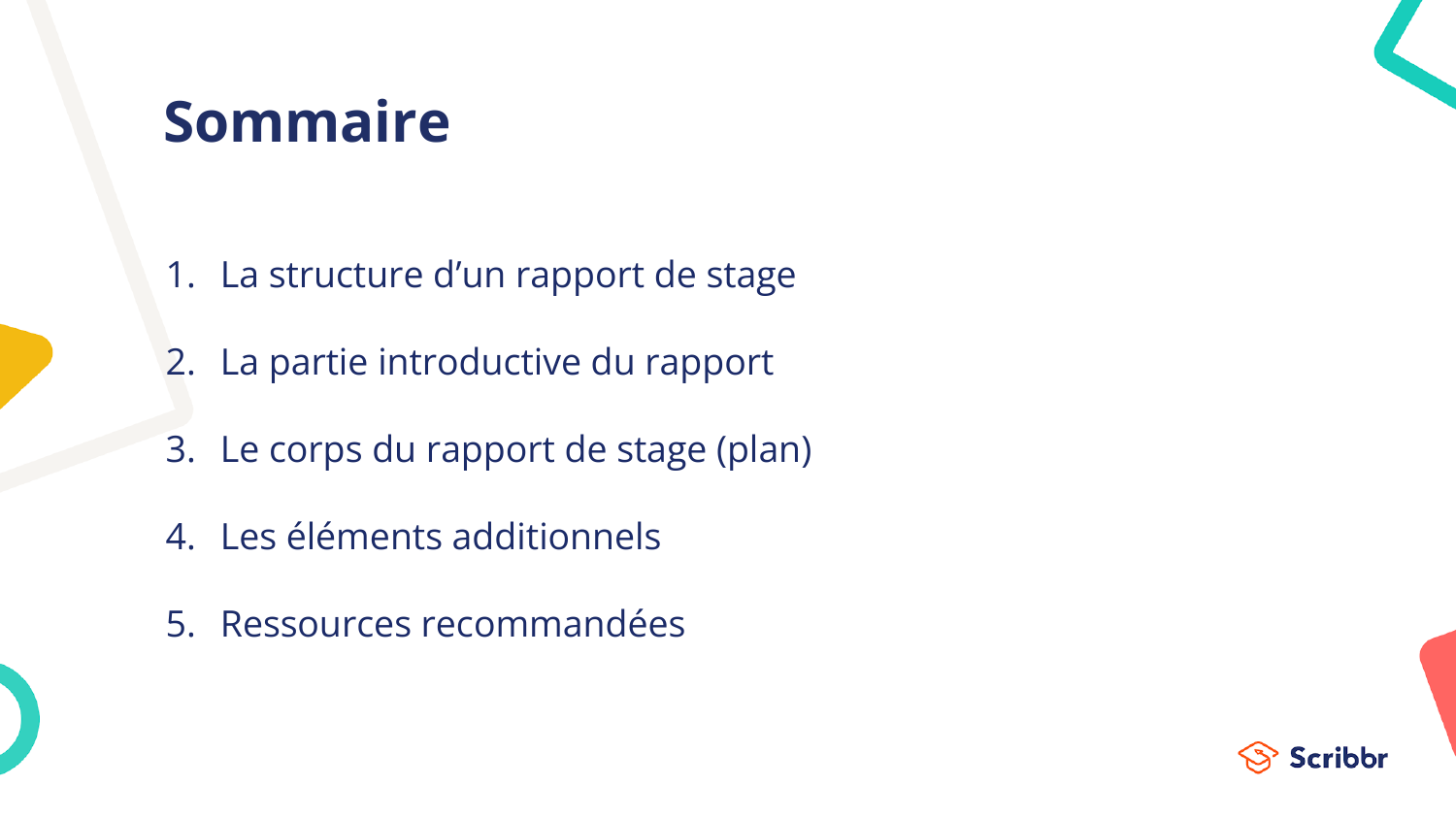

# Sommaire
La structure d’un rapport de stage
La partie introductive du rapport
Le corps du rapport de stage (plan)
Les éléments additionnels
Ressources recommandées